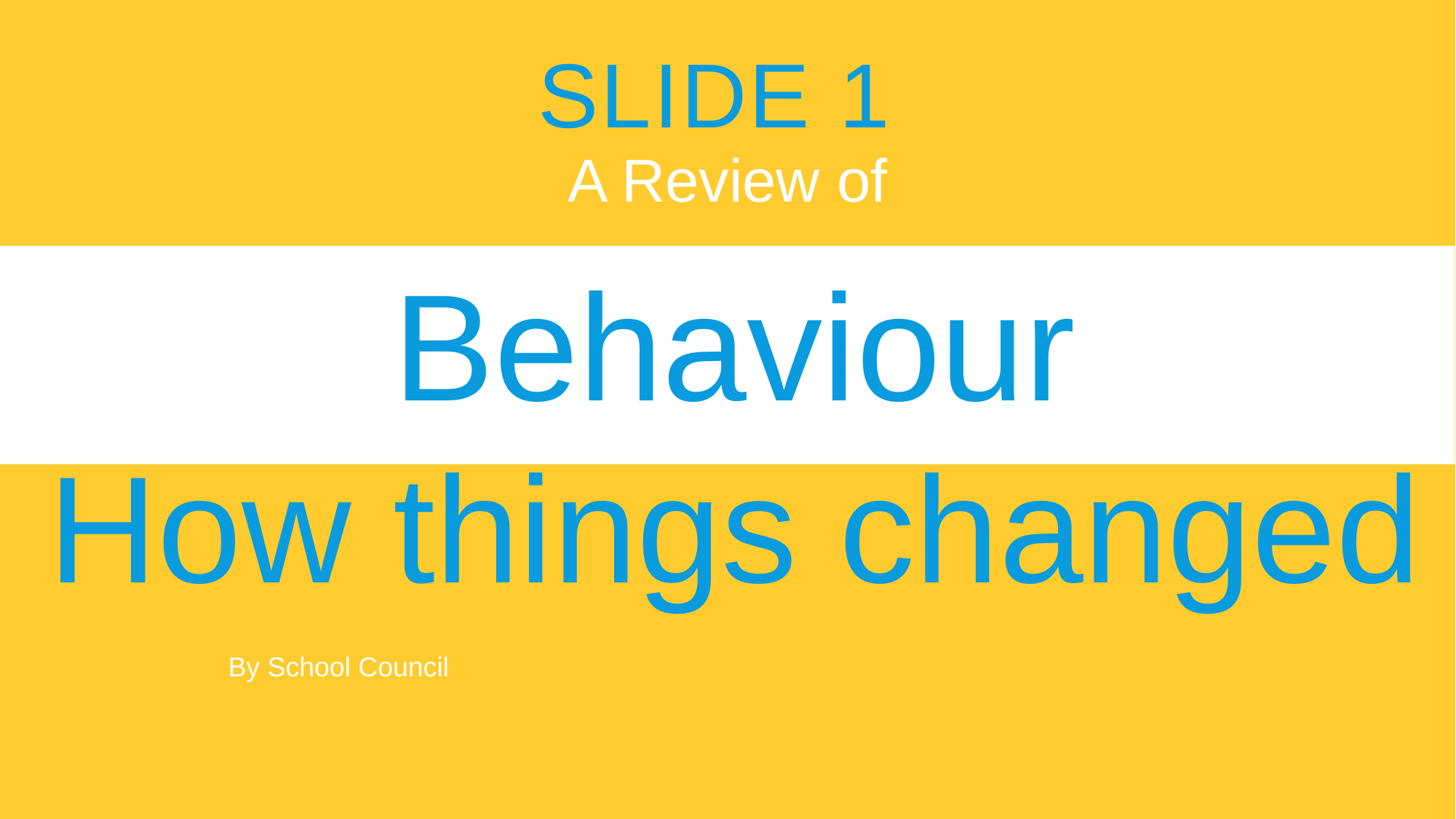

# Slide 1
A Review of
Behaviour
How things changed
By School Council